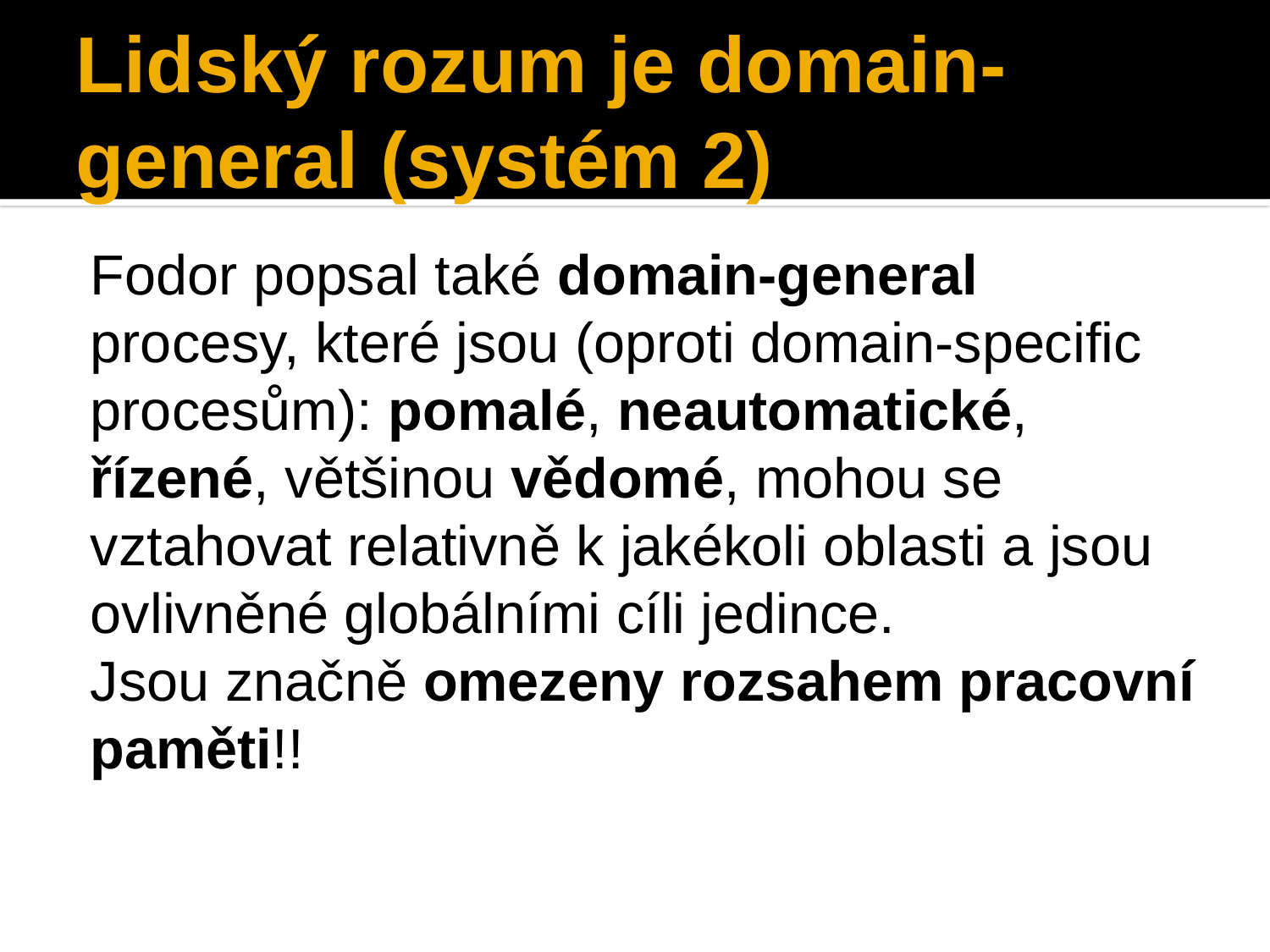

Lidský rozum je domain-general (systém 2)
Fodor popsal také domain-general procesy, které jsou (oproti domain-specific procesům): pomalé, neautomatické, řízené, většinou vědomé, mohou se vztahovat relativně k jakékoli oblasti a jsou ovlivněné globálními cíli jedince.
Jsou značně omezeny rozsahem pracovní paměti!!